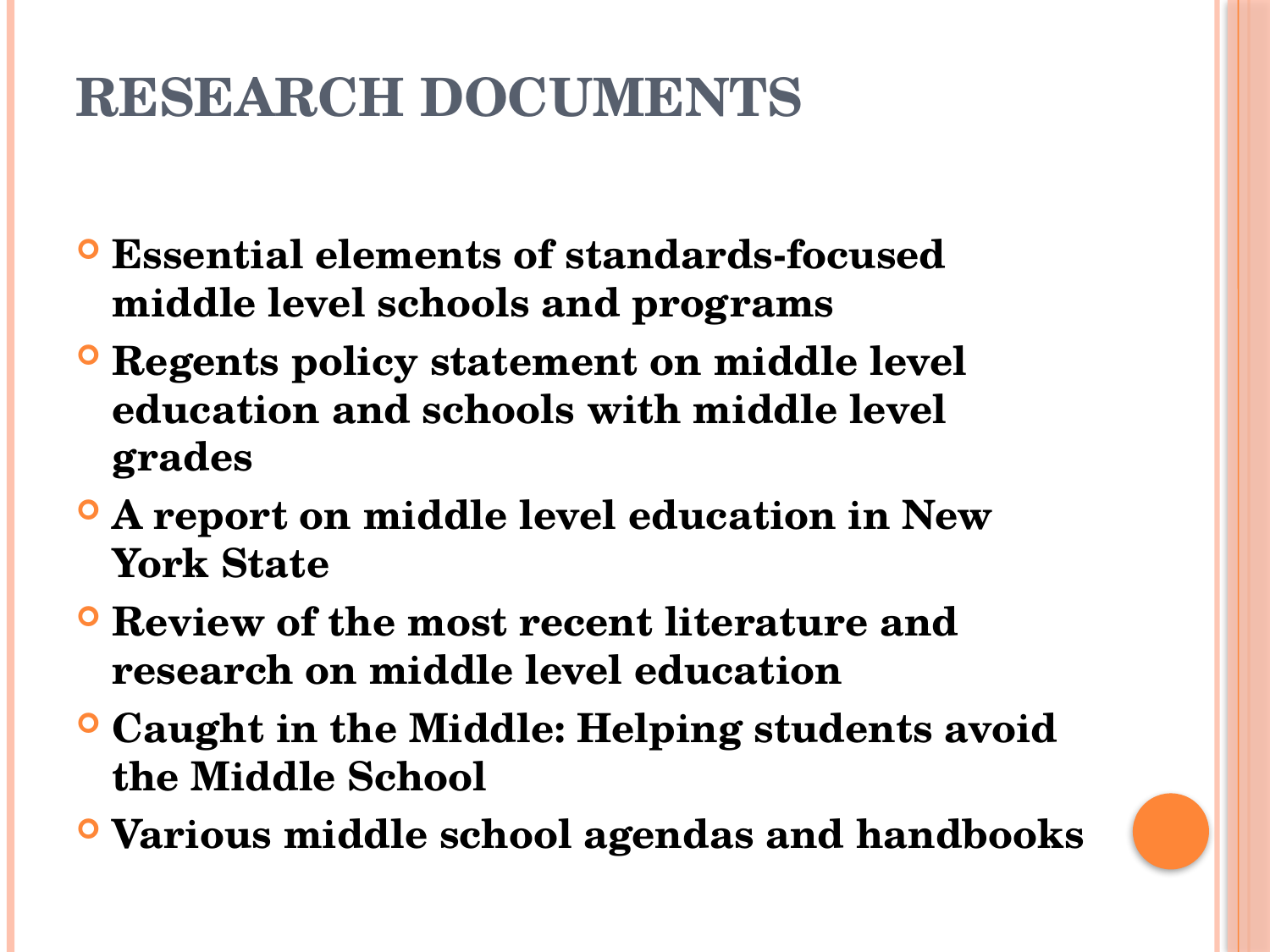

# Research Documents
Essential elements of standards-focused middle level schools and programs
Regents policy statement on middle level education and schools with middle level grades
A report on middle level education in New York State
Review of the most recent literature and research on middle level education
Caught in the Middle: Helping students avoid the Middle School
Various middle school agendas and handbooks